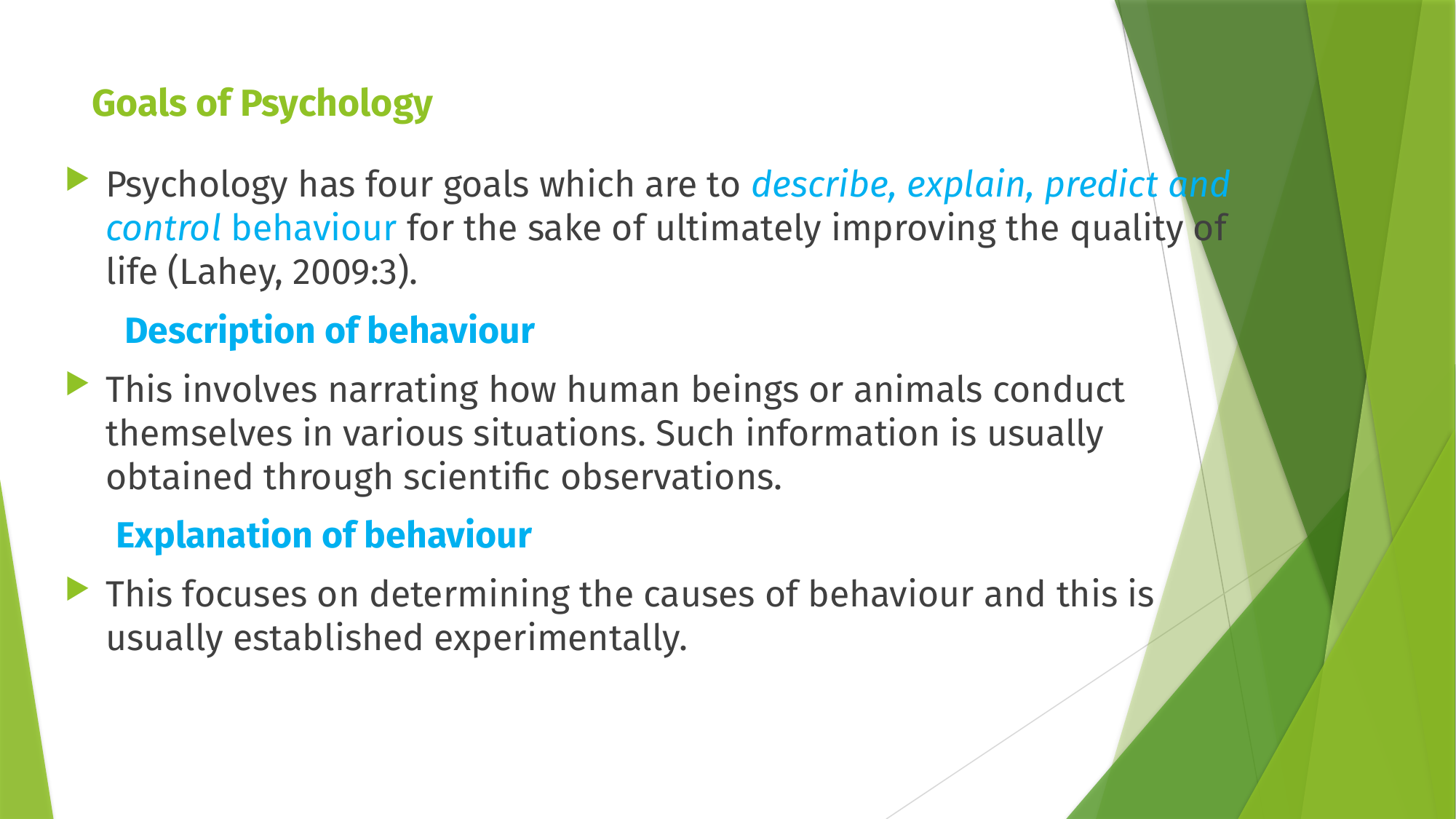

# Goals of Psychology
Psychology has four goals which are to describe, explain, predict and control behaviour for the sake of ultimately improving the quality of life (Lahey, 2009:3).
       Description of behaviour
This involves narrating how human beings or animals conduct themselves in various situations. Such information is usually obtained through scientific observations.
      Explanation of behaviour
This focuses on determining the causes of behaviour and this is usually established experimentally.